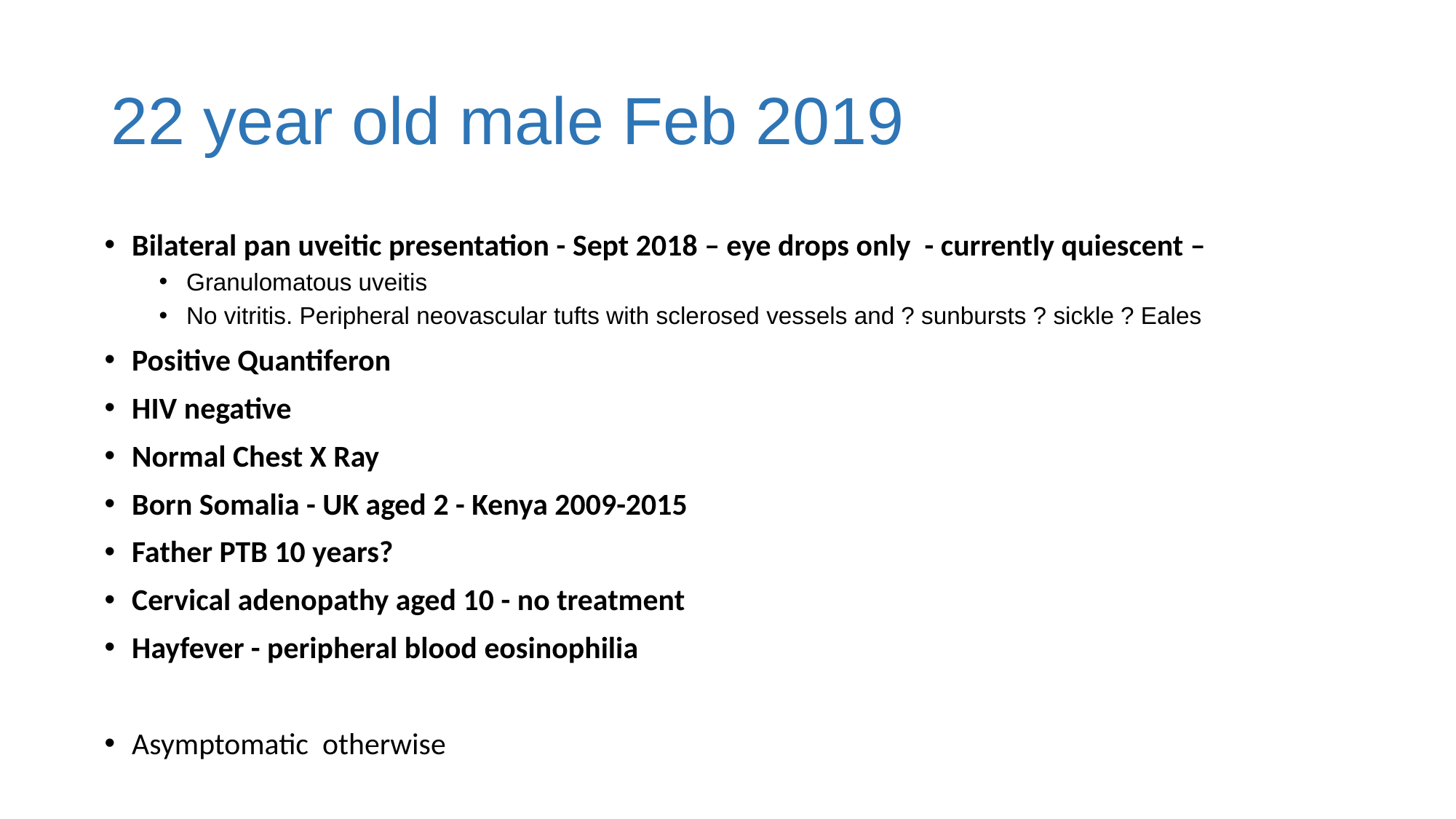

# 22 year old male Feb 2019

Bilateral pan uveitic presentation - Sept 2018 – eye drops only  - currently quiescent –
Granulomatous uveitis
No vitritis. Peripheral neovascular tufts with sclerosed vessels and ? sunbursts ? sickle ? Eales
Positive Quantiferon
HIV negative
Normal Chest X Ray
Born Somalia - UK aged 2 - Kenya 2009-2015
Father PTB 10 years?
Cervical adenopathy aged 10 - no treatment
Hayfever - peripheral blood eosinophilia

Asymptomatic  otherwise